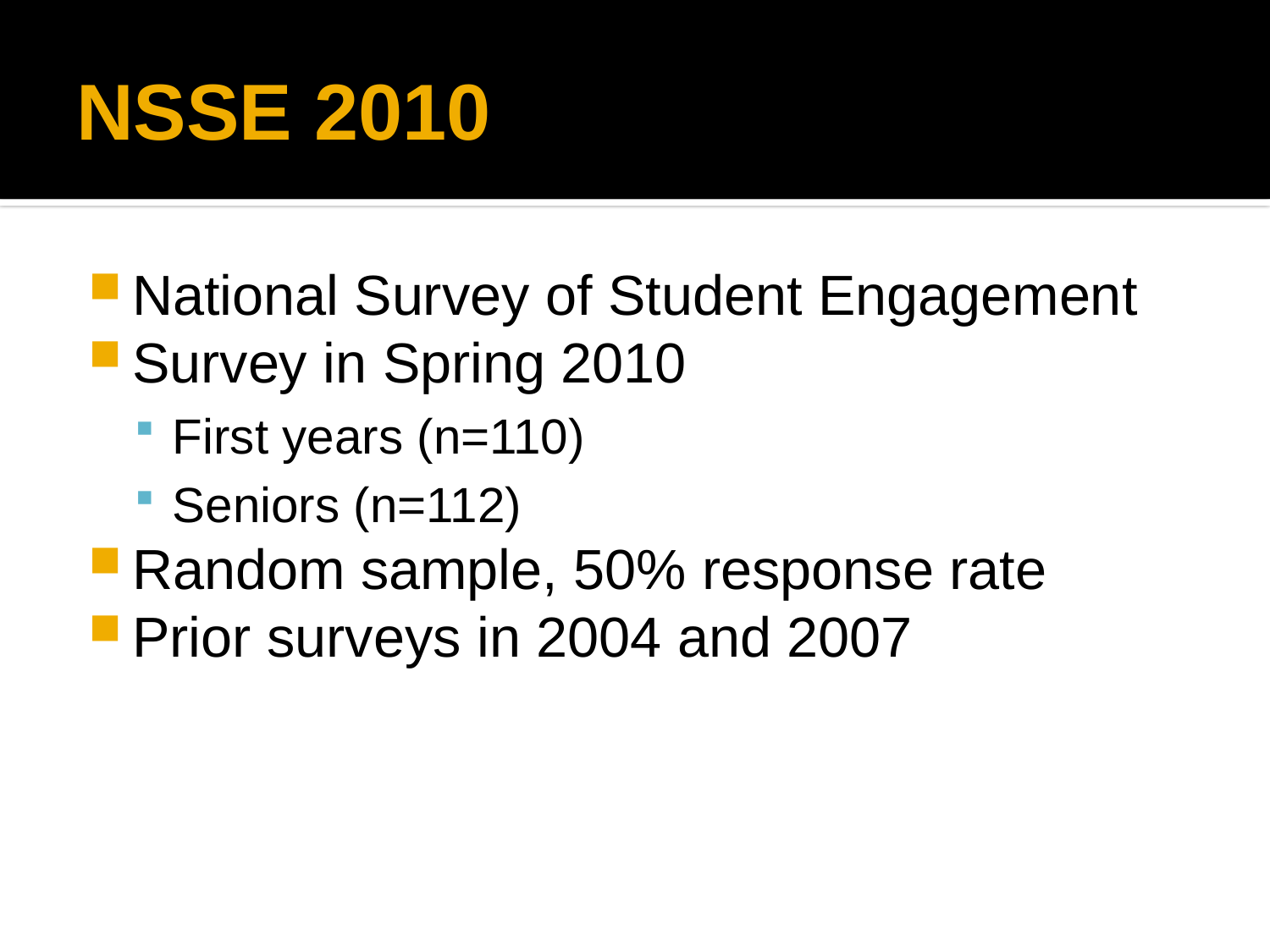

# NSSE 2010
National Survey of Student Engagement
Survey in Spring 2010
First years (n=110)
Seniors (n=112)
Random sample, 50% response rate
Prior surveys in 2004 and 2007